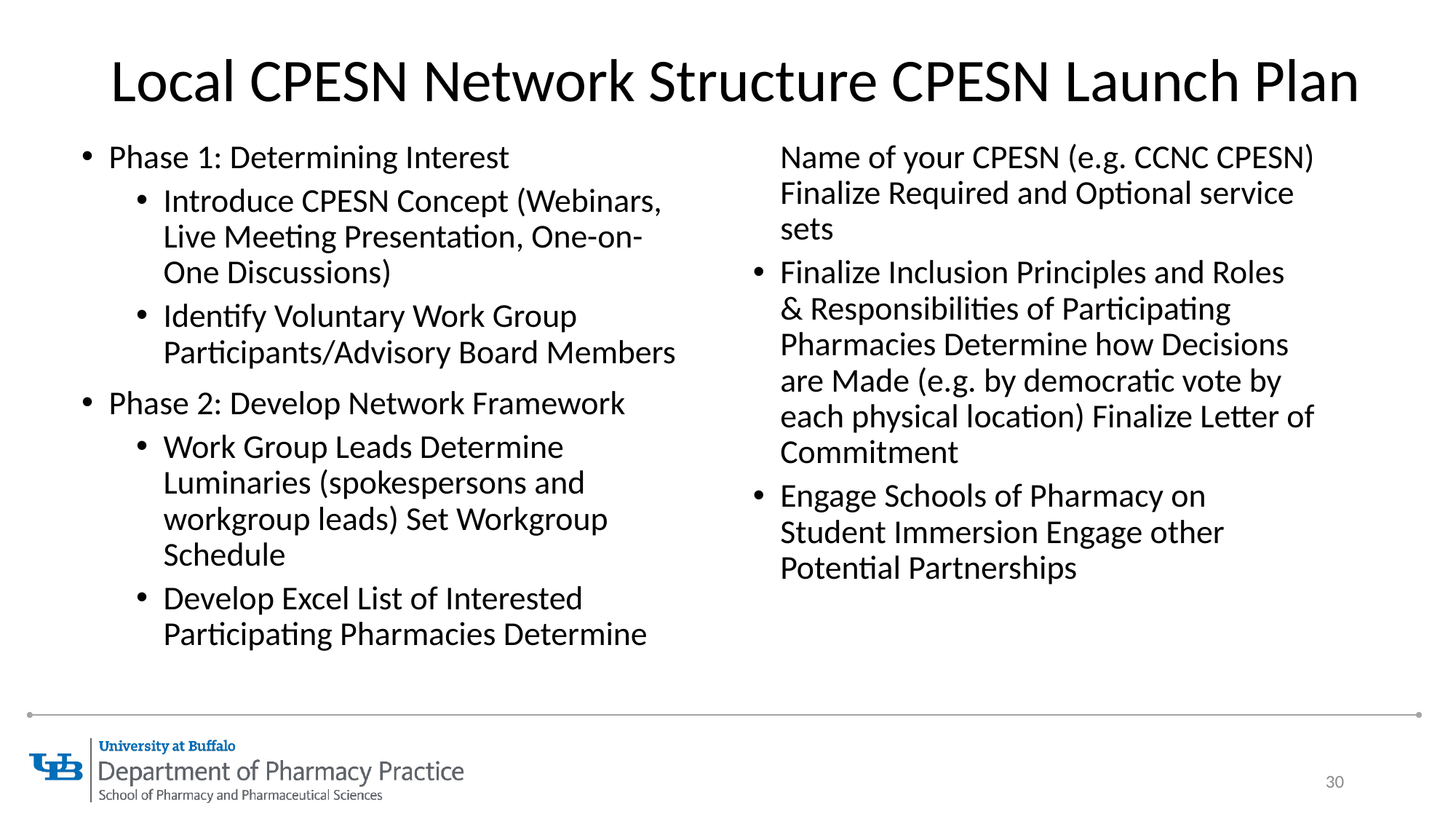

# Local CPESN Network Structure CPESN Launch Plan
Phase 1: Determining Interest
Introduce CPESN Concept (Webinars, Live Meeting Presentation, One-on-One Discussions)
Identify Voluntary Work Group Participants/Advisory Board Members
Phase 2: Develop Network Framework
Work Group Leads Determine Luminaries (spokespersons and workgroup leads) Set Workgroup Schedule
Develop Excel List of Interested Participating Pharmacies Determine Name of your CPESN (e.g. CCNC CPESN) Finalize Required and Optional service sets
Finalize Inclusion Principles and Roles & Responsibilities of Participating Pharmacies Determine how Decisions are Made (e.g. by democratic vote by each physical location) Finalize Letter of Commitment
Engage Schools of Pharmacy on Student Immersion Engage other Potential Partnerships

30